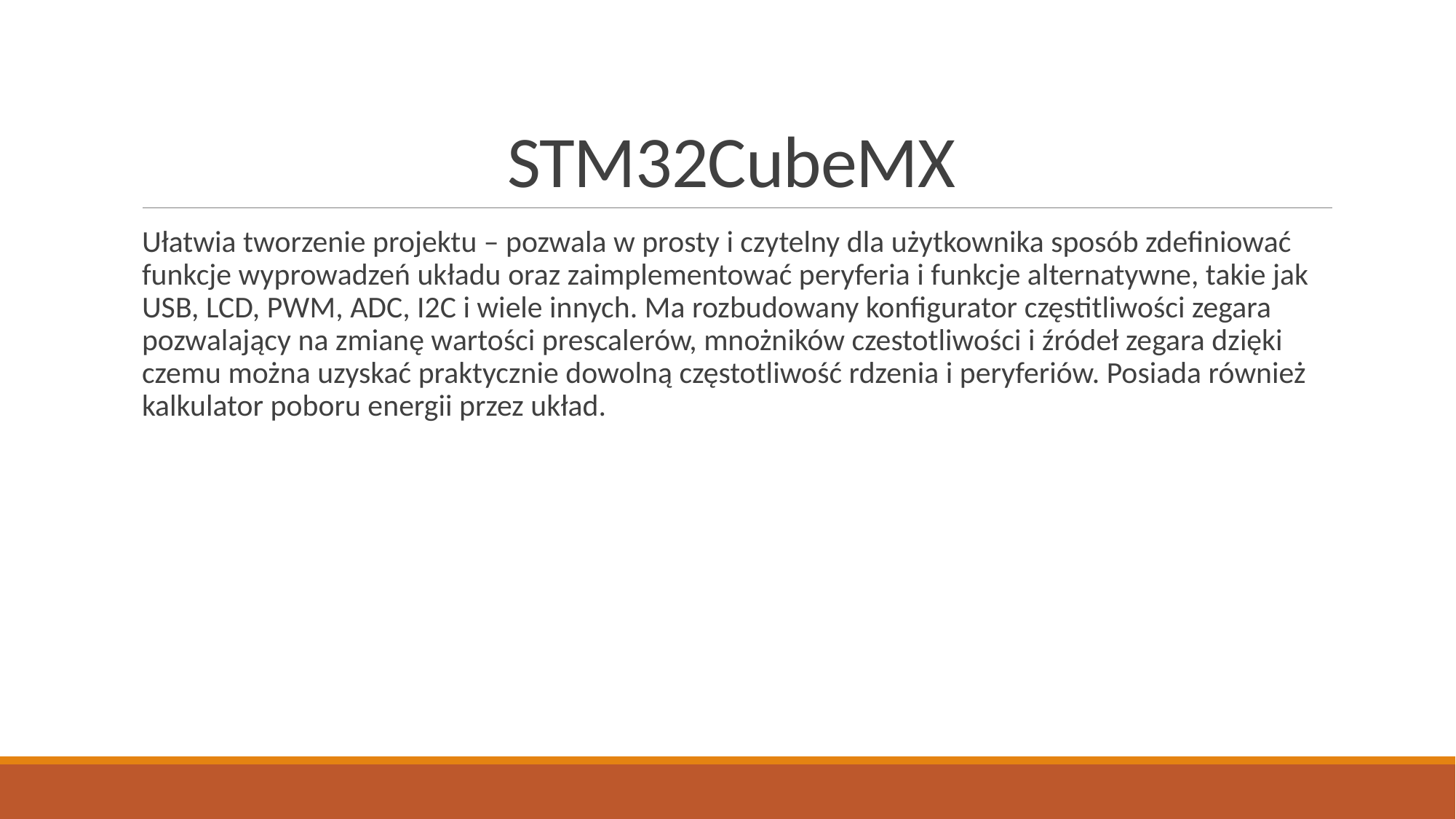

# STM32CubeMX
Ułatwia tworzenie projektu – pozwala w prosty i czytelny dla użytkownika sposób zdefiniować funkcje wyprowadzeń układu oraz zaimplementować peryferia i funkcje alternatywne, takie jak USB, LCD, PWM, ADC, I2C i wiele innych. Ma rozbudowany konfigurator częstitliwości zegara pozwalający na zmianę wartości prescalerów, mnożników czestotliwości i źródeł zegara dzięki czemu można uzyskać praktycznie dowolną częstotliwość rdzenia i peryferiów. Posiada również kalkulator poboru energii przez układ.